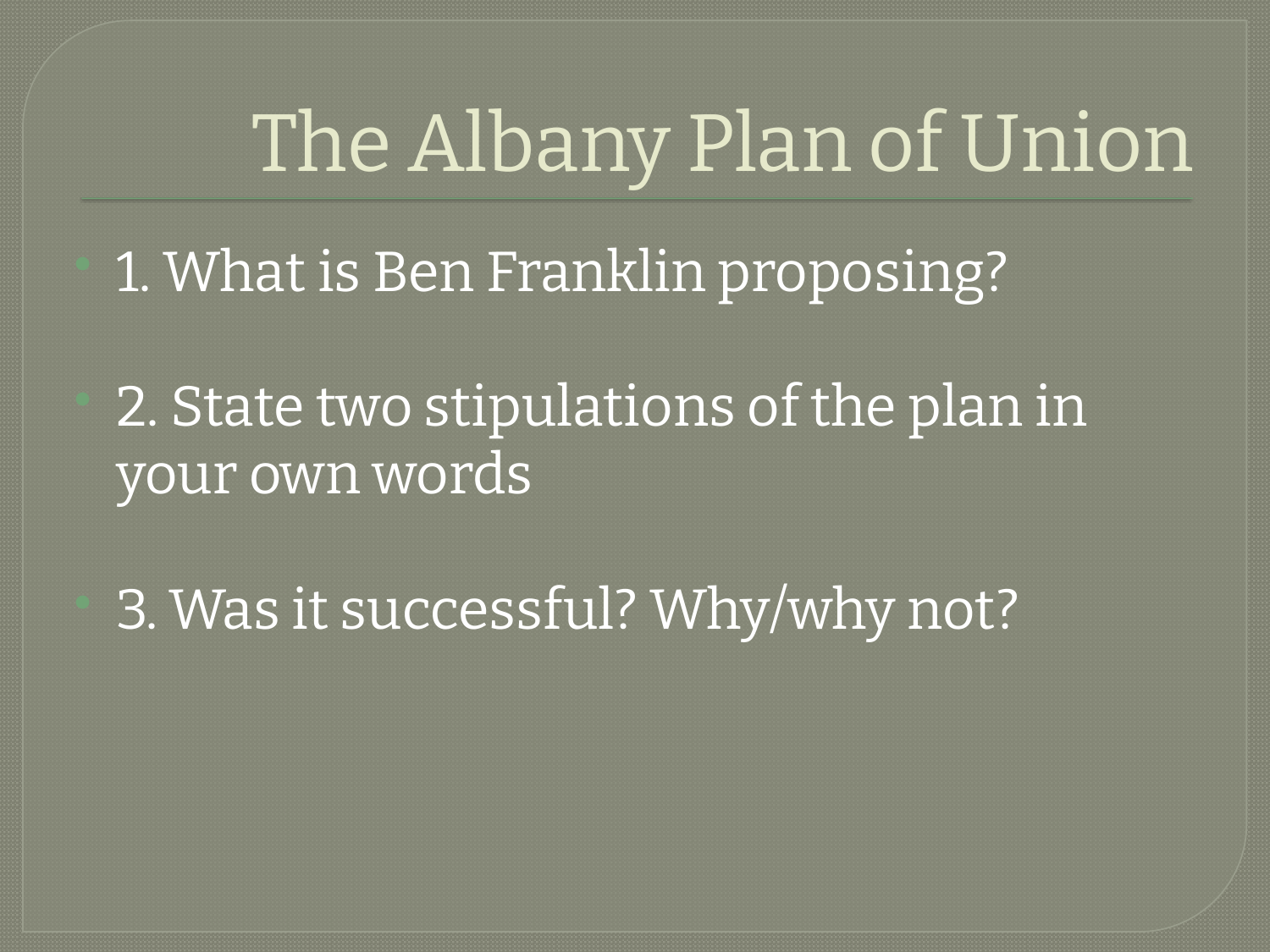

# The Albany Plan of Union
1. What is Ben Franklin proposing?

2. State two stipulations of the plan in your own words

3. Was it successful? Why/why not?